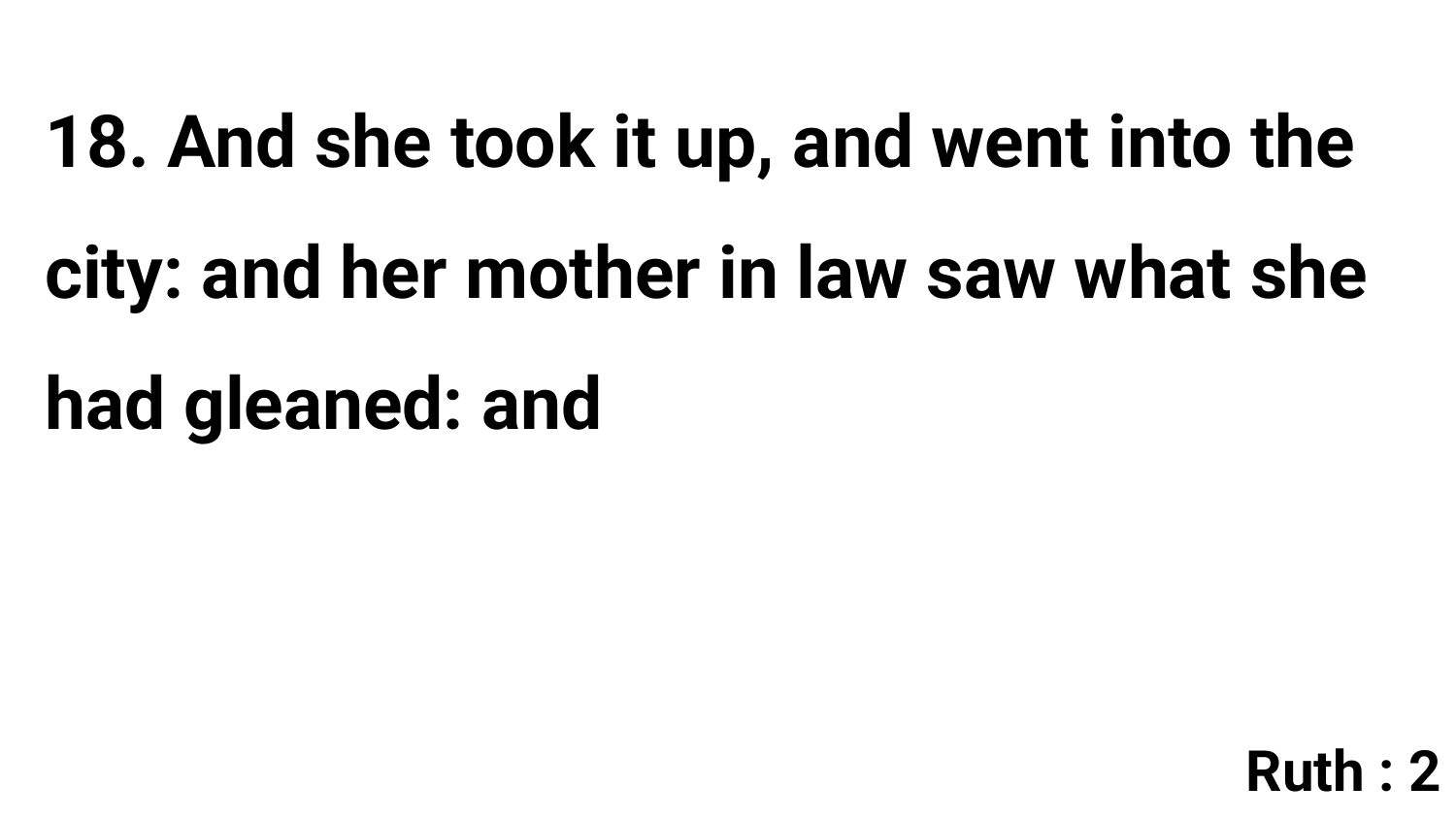

18. And she took it up, and went into the city: and her mother in law saw what she had gleaned: and
Ruth : 2